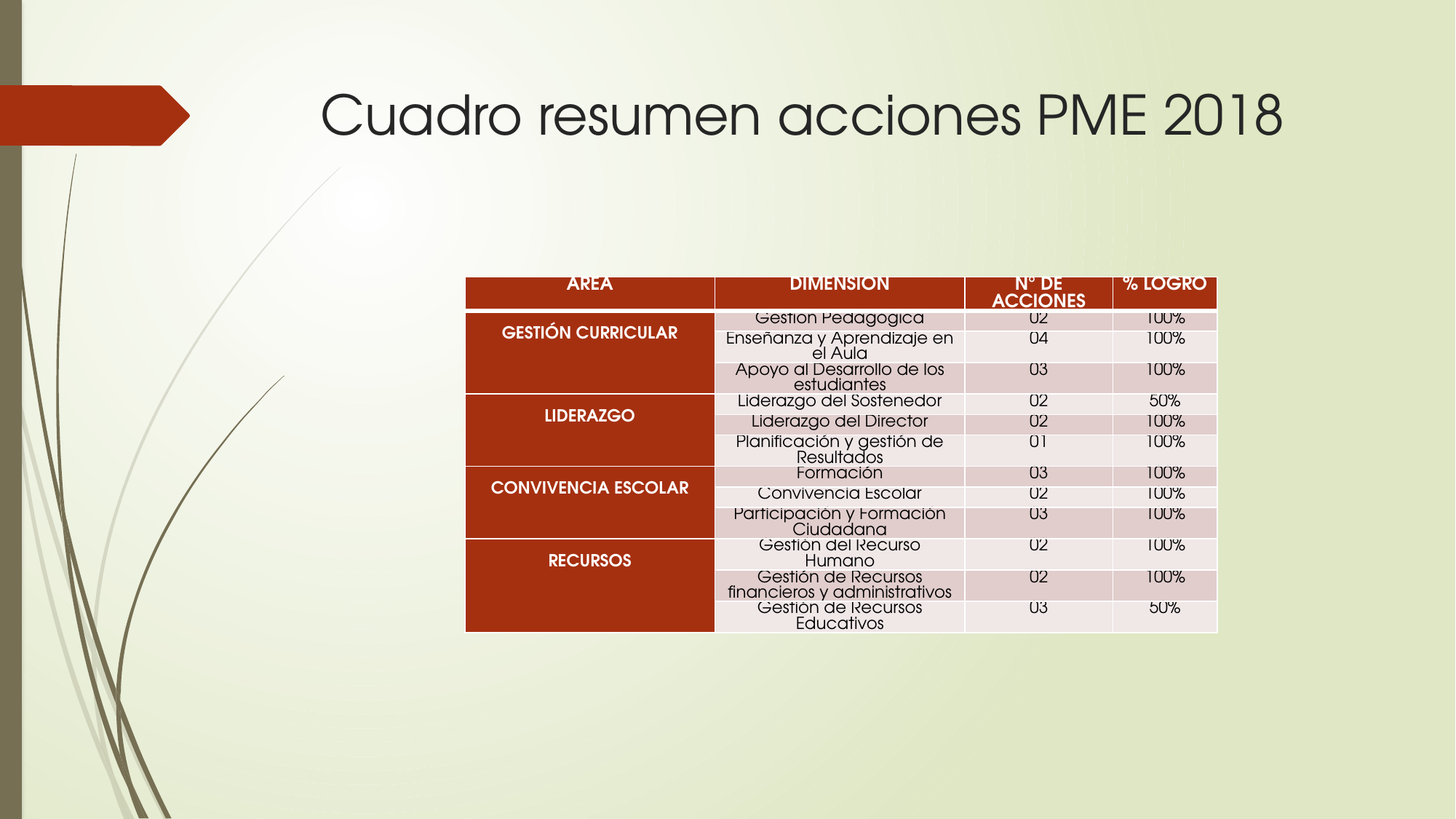

# Cuadro resumen acciones PME 2018
| AREA | DIMENSION | N° DE ACCIONES | % LOGRO |
| --- | --- | --- | --- |
| GESTIÓN CURRICULAR | Gestión Pedagógica | 02 | 100% |
|  | Enseñanza y Aprendizaje en el Aula | 04 | 100% |
|  | Apoyo al Desarrollo de los estudiantes | 03 | 100% |
| LIDERAZGO | Liderazgo del Sostenedor | 02 | 50% |
|  | Liderazgo del Director | 02 | 100% |
|  | Planificación y gestión de Resultados | 01 | 100% |
| CONVIVENCIA ESCOLAR | Formación | 03 | 100% |
|  | Convivencia Escolar | 02 | 100% |
|  | Participación y Formación Ciudadana | 03 | 100% |
| RECURSOS | Gestión del Recurso Humano | 02 | 100% |
|  | Gestión de Recursos financieros y administrativos | 02 | 100% |
|  | Gestión de Recursos Educativos | 03 | 50% |